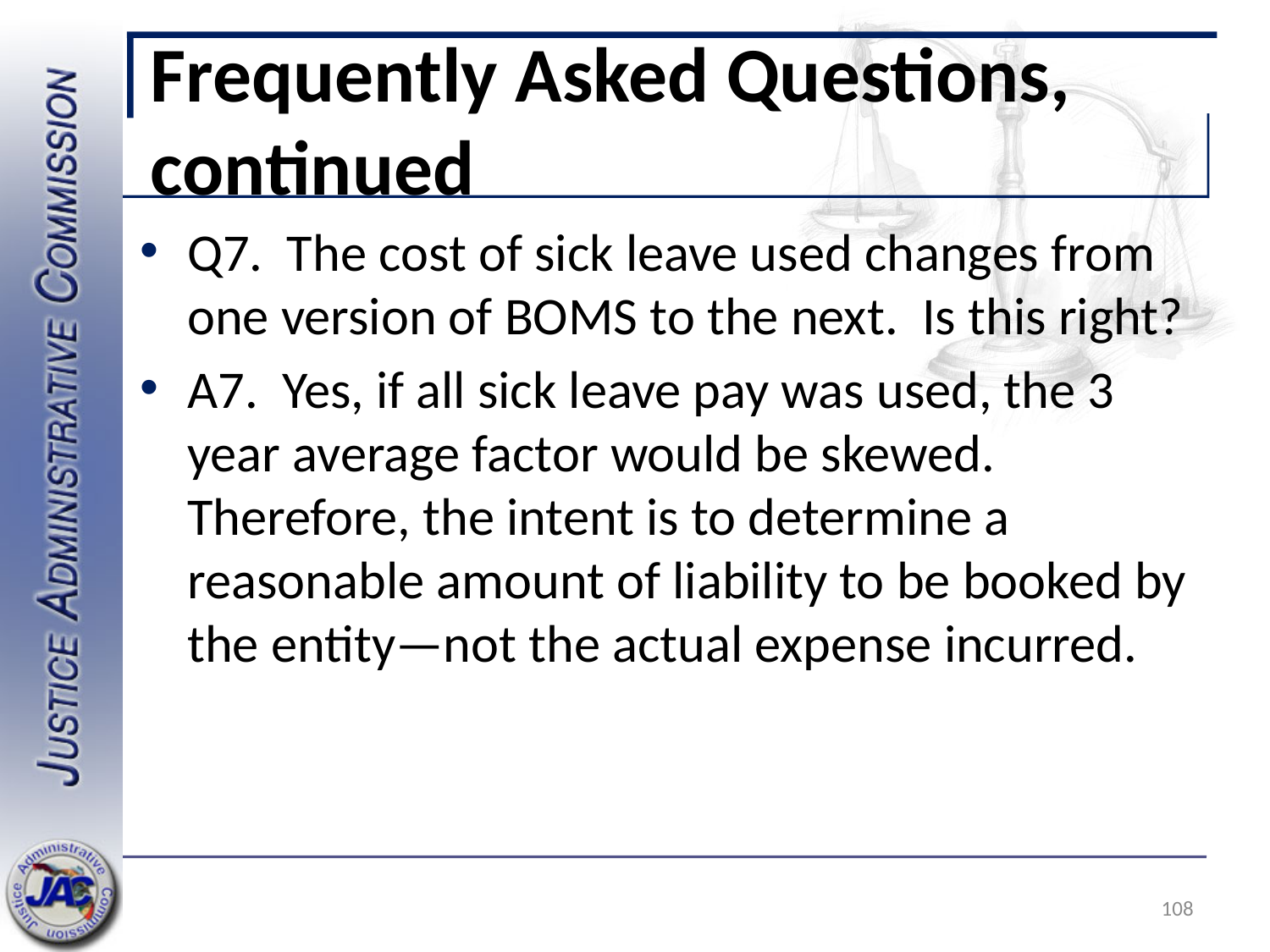

# Frequently Asked Questions, continued
Q7.  The cost of sick leave used changes from one version of BOMS to the next.  Is this right?
A7.  Yes, if all sick leave pay was used, the 3 year average factor would be skewed. Therefore, the intent is to determine a reasonable amount of liability to be booked by the entity—not the actual expense incurred.
108